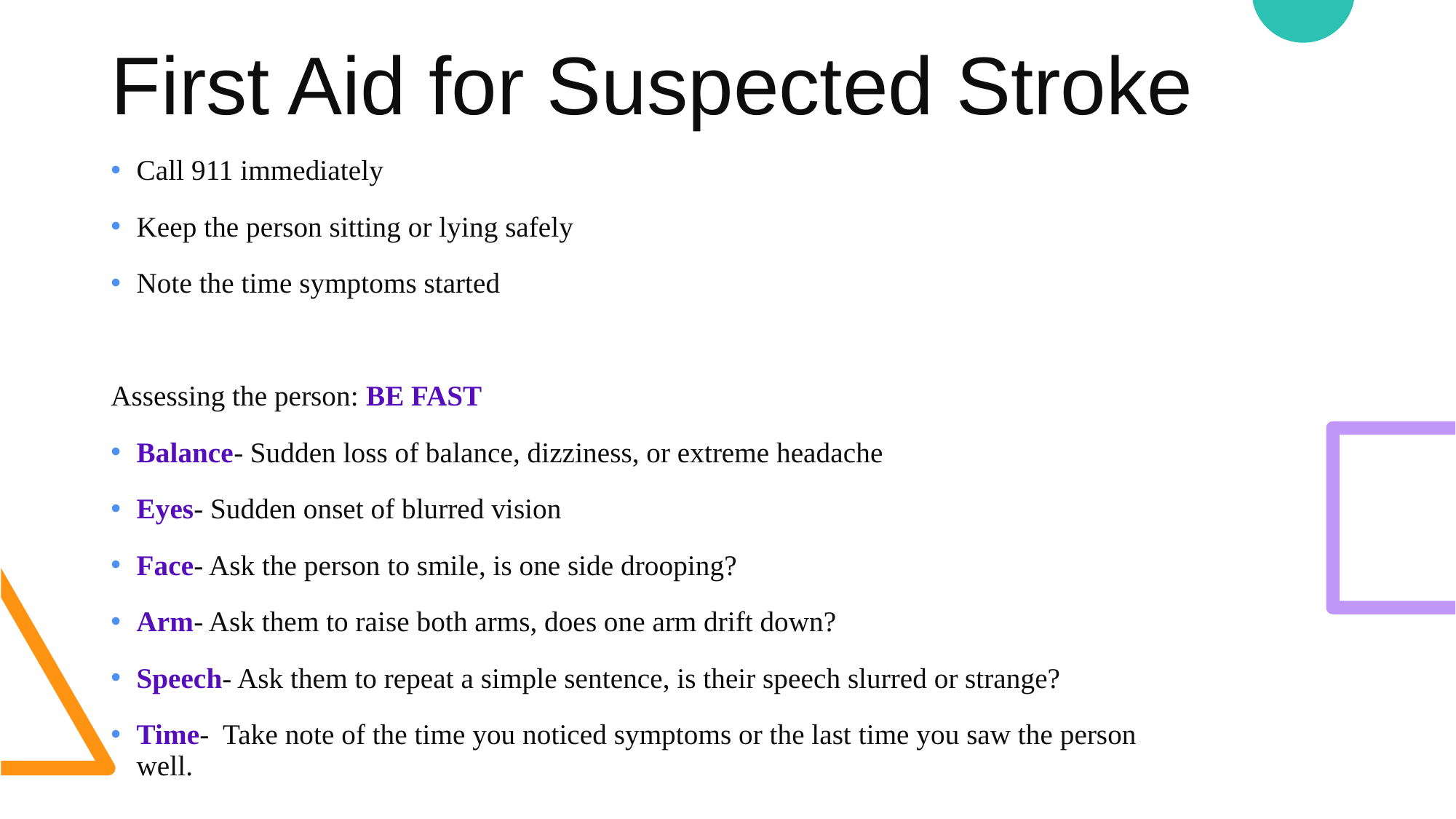

# First Aid for Suspected Stroke
Call 911 immediately
Keep the person sitting or lying safely
Note the time symptoms started

Assessing the person: BE FAST
Balance- Sudden loss of balance, dizziness, or extreme headache
Eyes- Sudden onset of blurred vision
Face- Ask the person to smile, is one side drooping?
Arm- Ask them to raise both arms, does one arm drift down?
Speech- Ask them to repeat a simple sentence, is their speech slurred or strange?
Time-  Take note of the time you noticed symptoms or the last time you saw the person well.